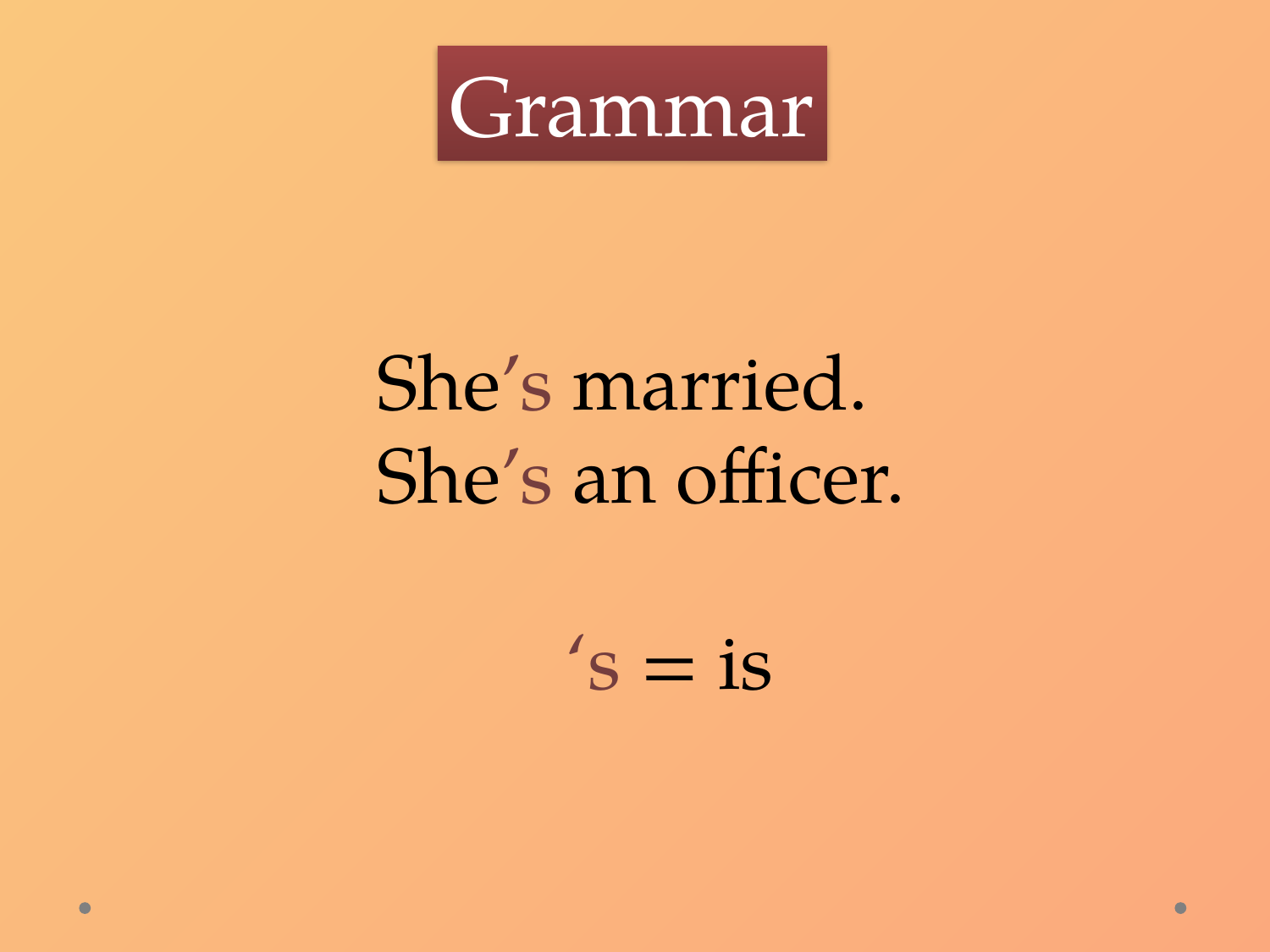

Grammar
She’s married.
She’s an officer.

‘s = is